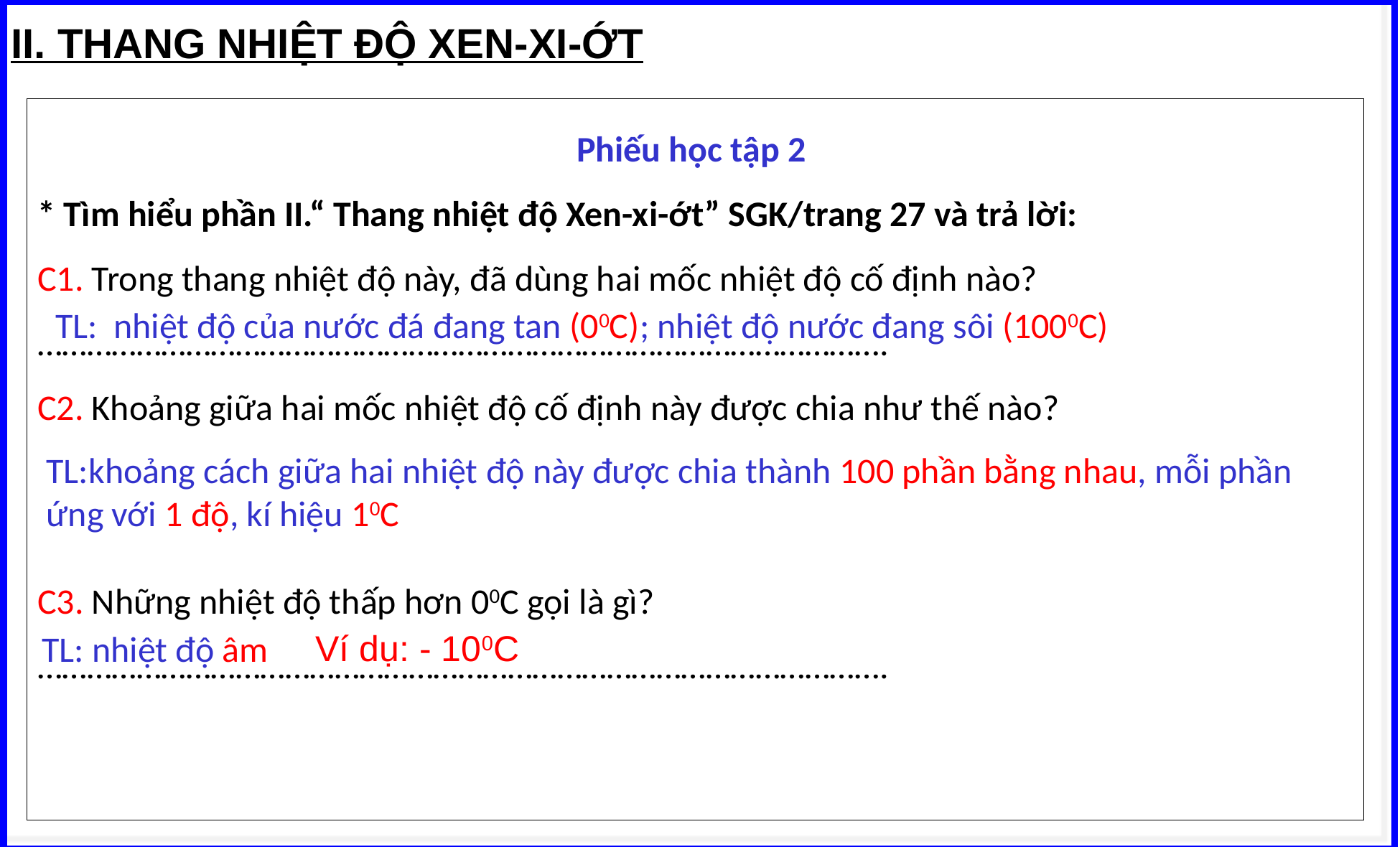

# II. THANG NHIỆT ĐỘ XEN-XI-ỚT

Phiếu học tập 2
* Tìm hiểu phần II.“ Thang nhiệt độ Xen-xi-ớt” SGK/trang 27 và trả lời:
C1. Trong thang nhiệt độ này, đã dùng hai mốc nhiệt độ cố định nào?
………………………………………………………………………………………….
C2. Khoảng giữa hai mốc nhiệt độ cố định này được chia như thế nào?
………………………………………………………………………………………….

C3. Những nhiệt độ thấp hơn 00C gọi là gì?
………………………………………………………………………………………….

TL:  nhiệt độ của nước đá đang tan (00C); nhiệt độ nước đang sôi (1000C)
TL:khoảng cách giữa hai nhiệt độ này được chia thành 100 phần bằng nhau, mỗi phần ứng với 1 độ, kí hiệu 10C
Ví dụ: - 100C
TL: nhiệt độ âm